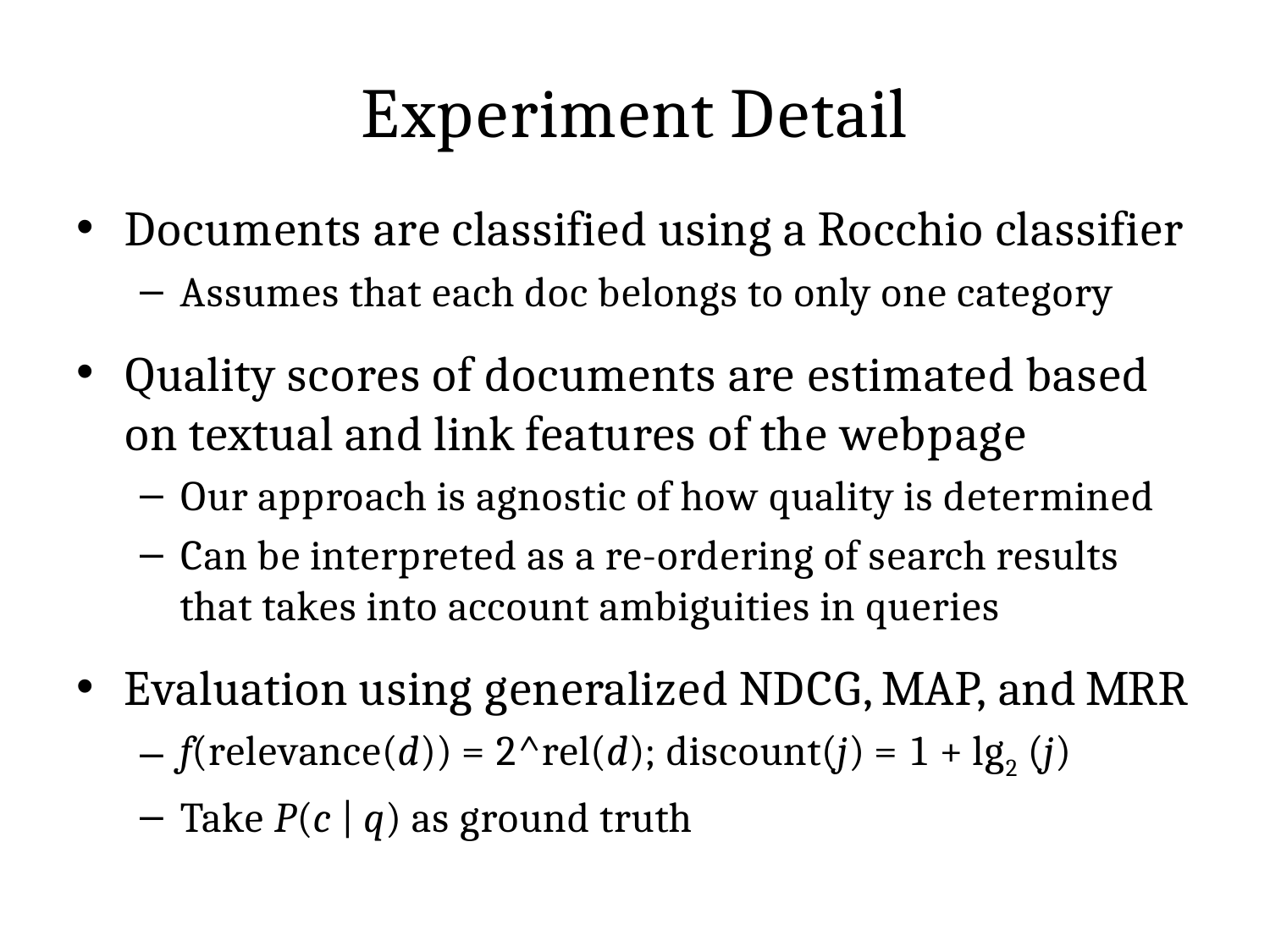

# Experiment Detail
Documents are classified using a Rocchio classifier
Assumes that each doc belongs to only one category
Quality scores of documents are estimated based on textual and link features of the webpage
Our approach is agnostic of how quality is determined
Can be interpreted as a re-ordering of search results that takes into account ambiguities in queries
Evaluation using generalized NDCG, MAP, and MRR
f(relevance(d)) = 2^rel(d); discount(j) = 1 + lg2 (j)
Take P(c | q) as ground truth